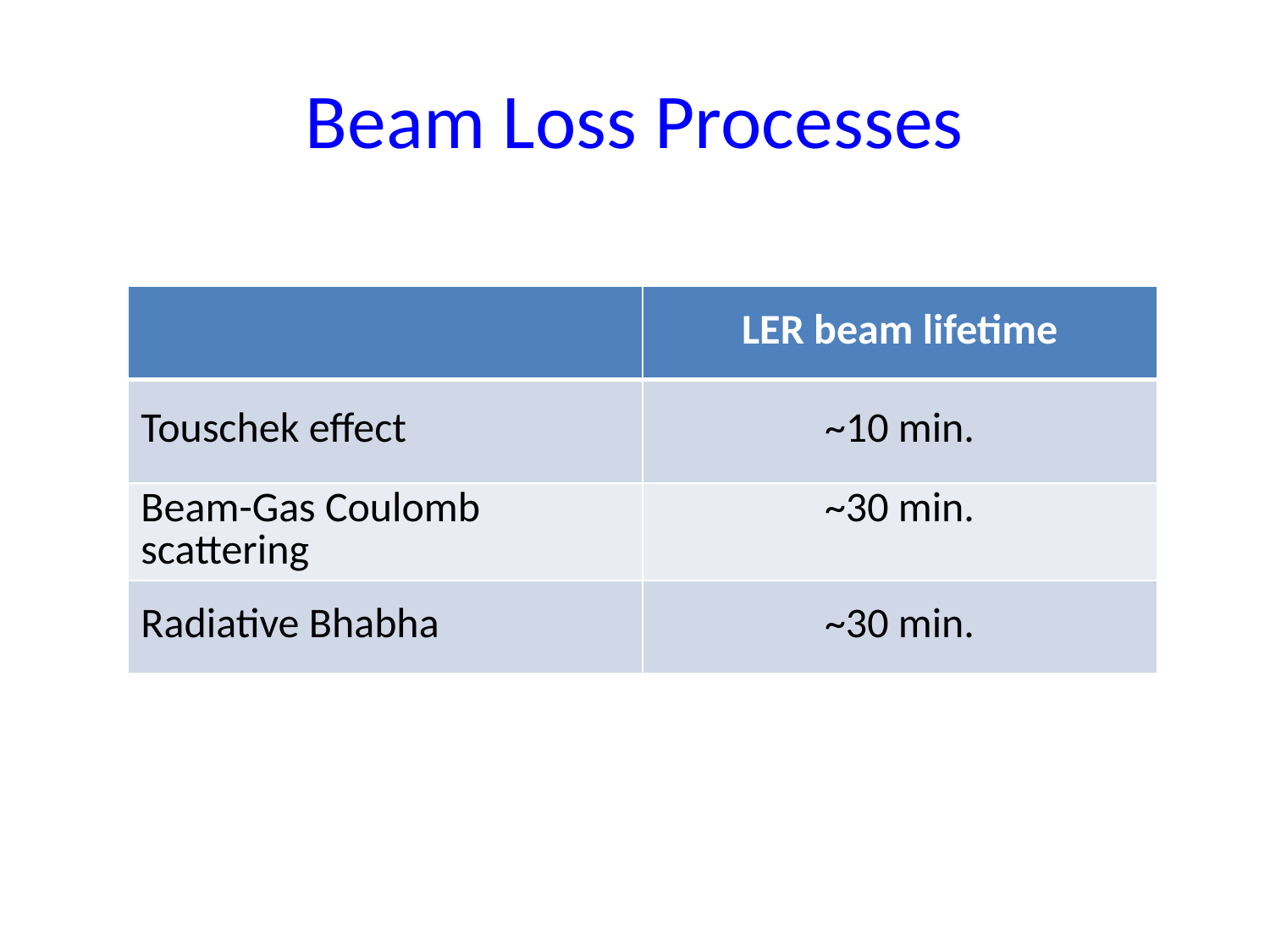

# Beam Loss Processes
|  | LER beam lifetime |
| --- | --- |
| Touschek effect | ~10 min. |
| Beam-Gas Coulomb scattering | ~30 min. |
| Radiative Bhabha | ~30 min. |